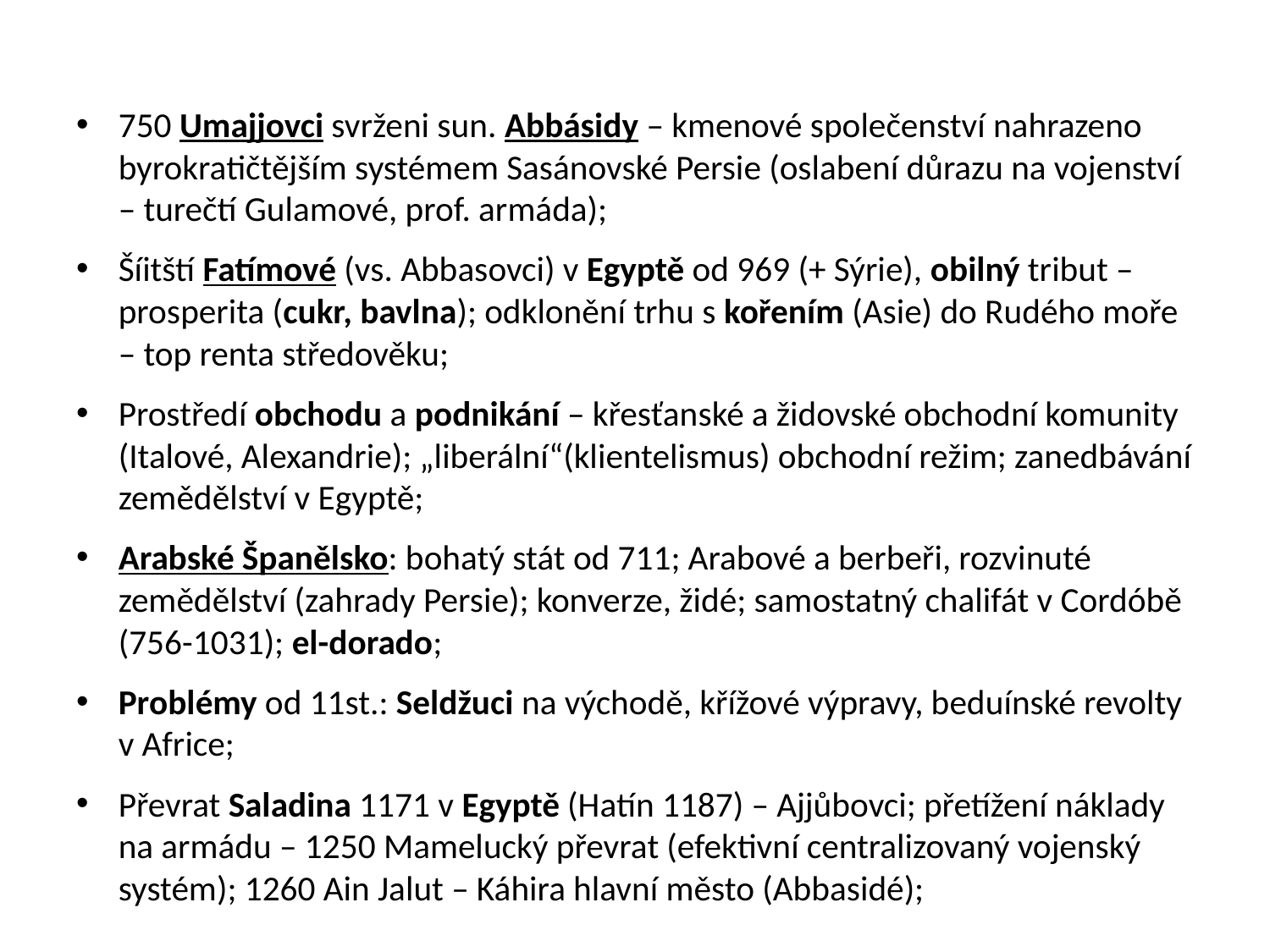

750 Umajjovci svrženi sun. Abbásidy – kmenové společenství nahrazeno byrokratičtějším systémem Sasánovské Persie (oslabení důrazu na vojenství – turečtí Gulamové, prof. armáda);

Šíitští Fatímové (vs. Abbasovci) v Egyptě od 969 (+ Sýrie), obilný tribut – prosperita (cukr, bavlna); odklonění trhu s kořením (Asie) do Rudého moře – top renta středověku;

Prostředí obchodu a podnikání – křesťanské a židovské obchodní komunity (Italové, Alexandrie); „liberální“(klientelismus) obchodní režim; zanedbávání zemědělství v Egyptě;

Arabské Španělsko: bohatý stát od 711; Arabové a berbeři, rozvinuté zemědělství (zahrady Persie); konverze, židé; samostatný chalifát v Cordóbě (756-1031); el-dorado;

Problémy od 11st.: Seldžuci na východě, křížové výpravy, beduínské revolty v Africe;

Převrat Saladina 1171 v Egyptě (Hatín 1187) – Ajjůbovci; přetížení náklady na armádu – 1250 Mamelucký převrat (efektivní centralizovaný vojenský systém); 1260 Ain Jalut – Káhira hlavní město (Abbasidé);